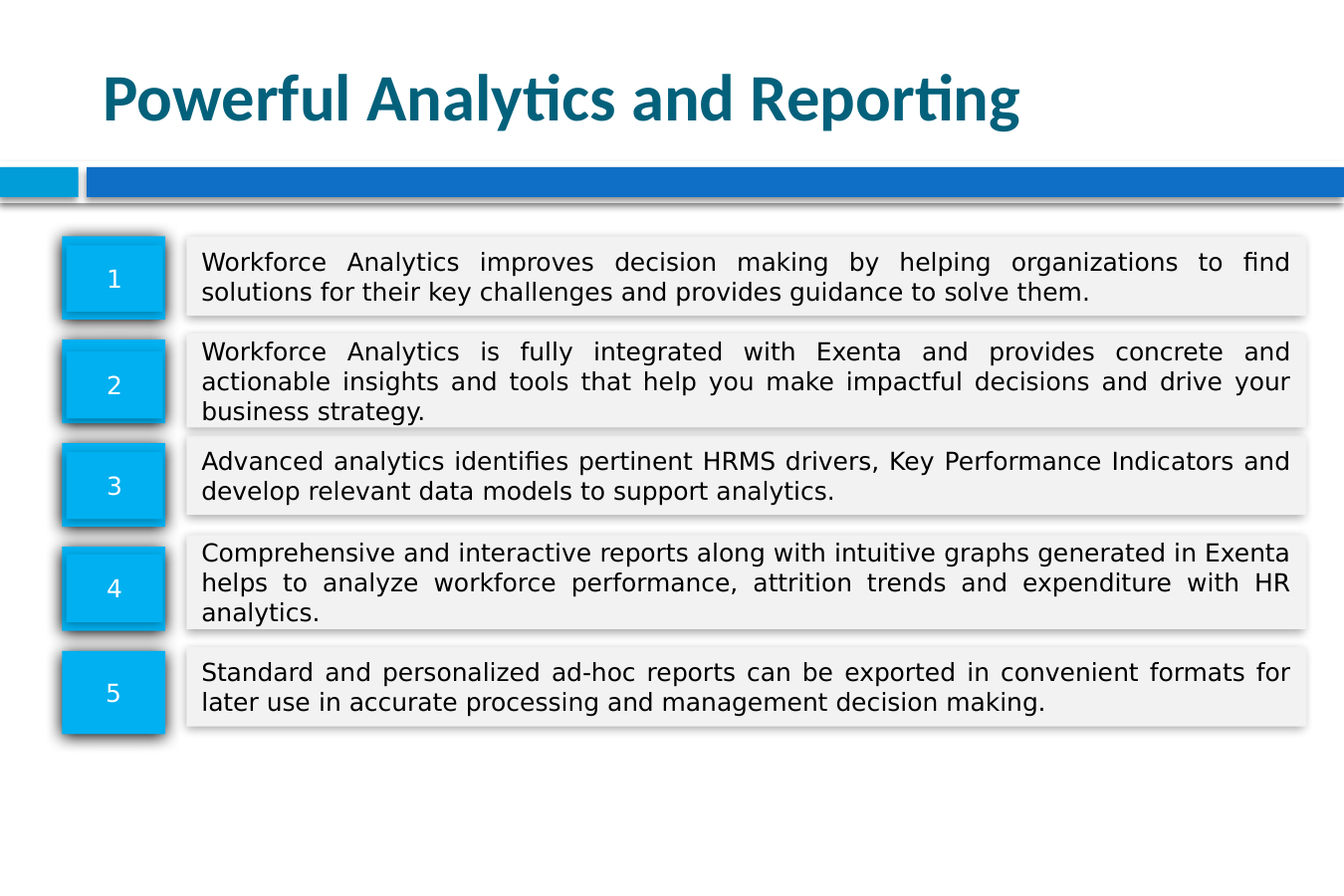

# Powerful Analytics and Reporting

5

1
2
3
4

Workforce Analytics improves decision making by helping organizations to find solutions for their key challenges and provides guidance to solve them.

Workforce Analytics is fully integrated with Exenta and provides concrete and actionable insights and tools that help you make impactful decisions and drive your business strategy.

Advanced analytics identifies pertinent HRMS drivers, Key Performance Indicators and develop relevant data models to support analytics.

Comprehensive and interactive reports along with intuitive graphs generated in Exenta helps to analyze workforce performance, attrition trends and expenditure with HR analytics.
Standard and personalized ad-hoc reports can be exported in convenient formats for later use in accurate processing and management decision making.